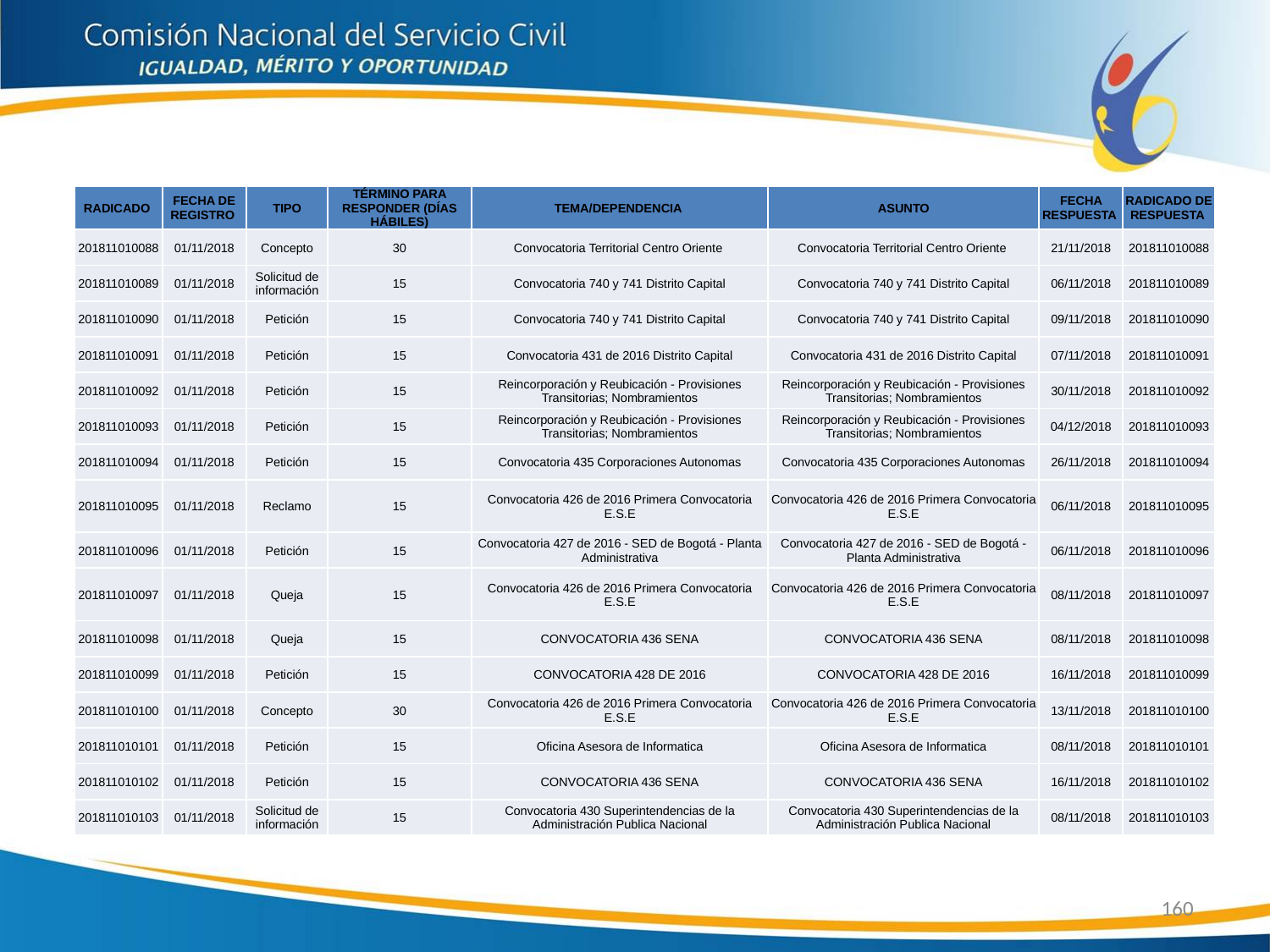

| RADICADO | FECHA DE REGISTRO | TIPO | TÉRMINO PARA RESPONDER (DÍAS HÁBILES) | TEMA/DEPENDENCIA | ASUNTO | FECHA RESPUESTA | RADICADO DE RESPUESTA |
| --- | --- | --- | --- | --- | --- | --- | --- |
| 201811010088 | 01/11/2018 | Concepto | 30 | Convocatoria Territorial Centro Oriente | Convocatoria Territorial Centro Oriente | 21/11/2018 | 201811010088 |
| 201811010089 | 01/11/2018 | Solicitud de información | 15 | Convocatoria 740 y 741 Distrito Capital | Convocatoria 740 y 741 Distrito Capital | 06/11/2018 | 201811010089 |
| 201811010090 | 01/11/2018 | Petición | 15 | Convocatoria 740 y 741 Distrito Capital | Convocatoria 740 y 741 Distrito Capital | 09/11/2018 | 201811010090 |
| 201811010091 | 01/11/2018 | Petición | 15 | Convocatoria 431 de 2016 Distrito Capital | Convocatoria 431 de 2016 Distrito Capital | 07/11/2018 | 201811010091 |
| 201811010092 | 01/11/2018 | Petición | 15 | Reincorporación y Reubicación - Provisiones Transitorias; Nombramientos | Reincorporación y Reubicación - Provisiones Transitorias; Nombramientos | 30/11/2018 | 201811010092 |
| 201811010093 | 01/11/2018 | Petición | 15 | Reincorporación y Reubicación - Provisiones Transitorias; Nombramientos | Reincorporación y Reubicación - Provisiones Transitorias; Nombramientos | 04/12/2018 | 201811010093 |
| 201811010094 | 01/11/2018 | Petición | 15 | Convocatoria 435 Corporaciones Autonomas | Convocatoria 435 Corporaciones Autonomas | 26/11/2018 | 201811010094 |
| 201811010095 | 01/11/2018 | Reclamo | 15 | Convocatoria 426 de 2016 Primera Convocatoria E.S.E | Convocatoria 426 de 2016 Primera Convocatoria E.S.E | 06/11/2018 | 201811010095 |
| 201811010096 | 01/11/2018 | Petición | 15 | Convocatoria 427 de 2016 - SED de Bogotá - Planta Administrativa | Convocatoria 427 de 2016 - SED de Bogotá - Planta Administrativa | 06/11/2018 | 201811010096 |
| 201811010097 | 01/11/2018 | Queja | 15 | Convocatoria 426 de 2016 Primera Convocatoria E.S.E | Convocatoria 426 de 2016 Primera Convocatoria E.S.E | 08/11/2018 | 201811010097 |
| 201811010098 | 01/11/2018 | Queja | 15 | CONVOCATORIA 436 SENA | CONVOCATORIA 436 SENA | 08/11/2018 | 201811010098 |
| 201811010099 | 01/11/2018 | Petición | 15 | CONVOCATORIA 428 DE 2016 | CONVOCATORIA 428 DE 2016 | 16/11/2018 | 201811010099 |
| 201811010100 | 01/11/2018 | Concepto | 30 | Convocatoria 426 de 2016 Primera Convocatoria E.S.E | Convocatoria 426 de 2016 Primera Convocatoria E.S.E | 13/11/2018 | 201811010100 |
| 201811010101 | 01/11/2018 | Petición | 15 | Oficina Asesora de Informatica | Oficina Asesora de Informatica | 08/11/2018 | 201811010101 |
| 201811010102 | 01/11/2018 | Petición | 15 | CONVOCATORIA 436 SENA | CONVOCATORIA 436 SENA | 16/11/2018 | 201811010102 |
| 201811010103 | 01/11/2018 | Solicitud de información | 15 | Convocatoria 430 Superintendencias de la Administración Publica Nacional | Convocatoria 430 Superintendencias de la Administración Publica Nacional | 08/11/2018 | 201811010103 |
160